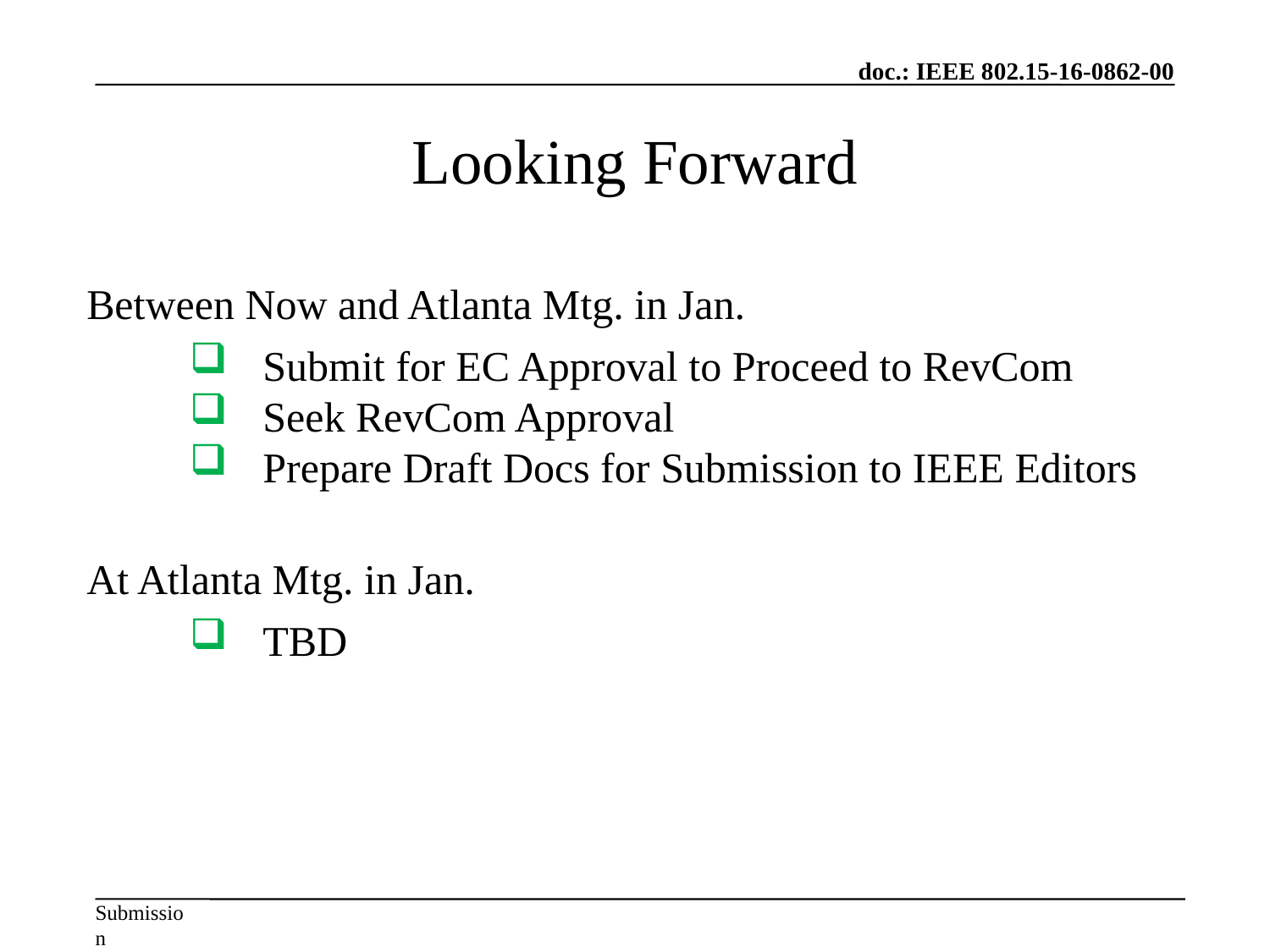

Looking Forward

Between Now and Atlanta Mtg. in Jan.
Submit for EC Approval to Proceed to RevCom
Seek RevCom Approval
Prepare Draft Docs for Submission to IEEE Editors

At Atlanta Mtg. in Jan.
TBD